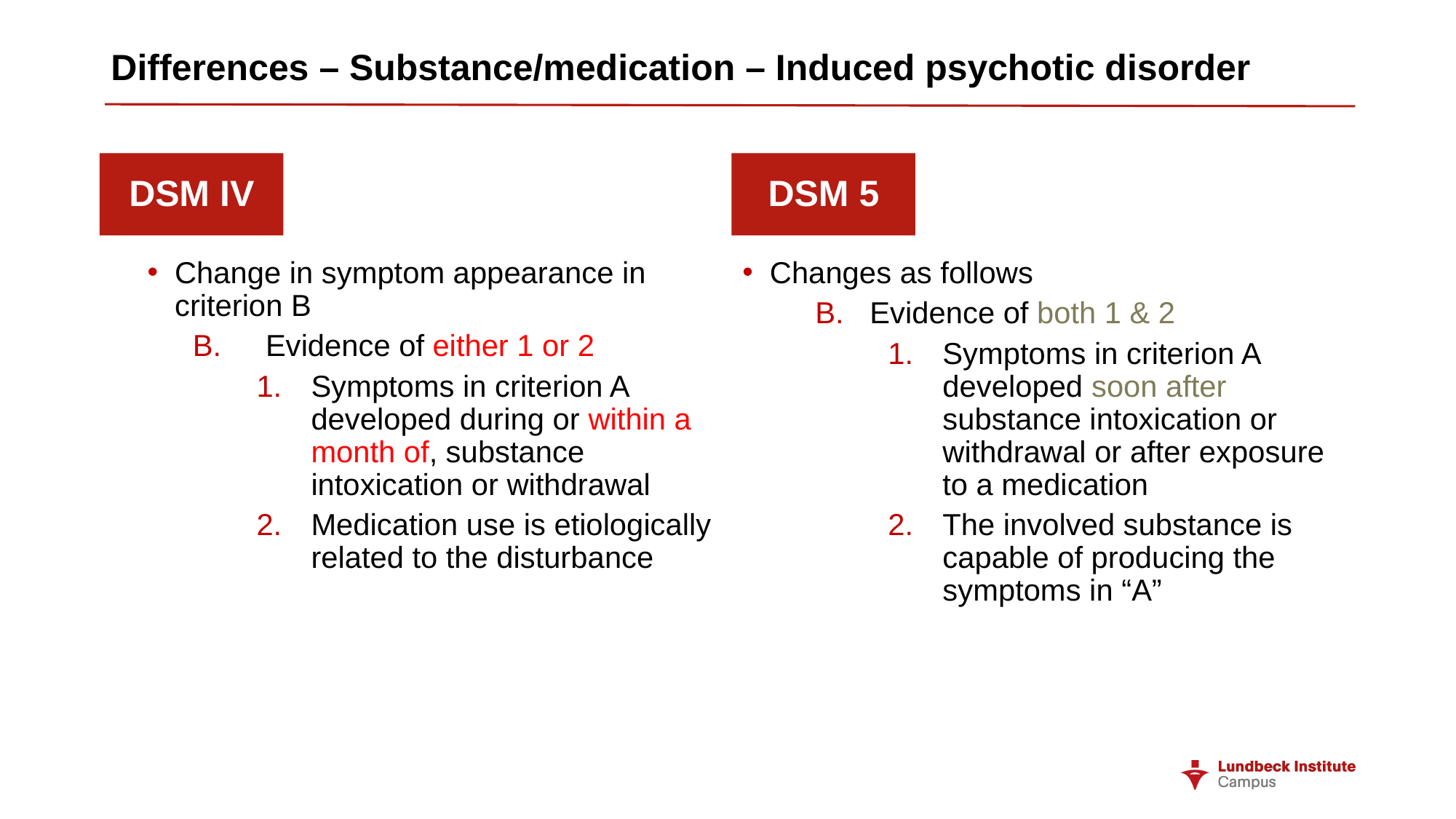

# Differences – Substance/medication – Induced psychotic disorder

DSM IV

DSM 5
Change in symptom appearance in criterion B
Evidence of either 1 or 2
Symptoms in criterion A developed during or within a month of, substance intoxication or withdrawal
Medication use is etiologically related to the disturbance
Changes as follows
Evidence of both 1 & 2
Symptoms in criterion A developed soon after substance intoxication or withdrawal or after exposure to a medication
The involved substance is capable of producing the symptoms in “A”